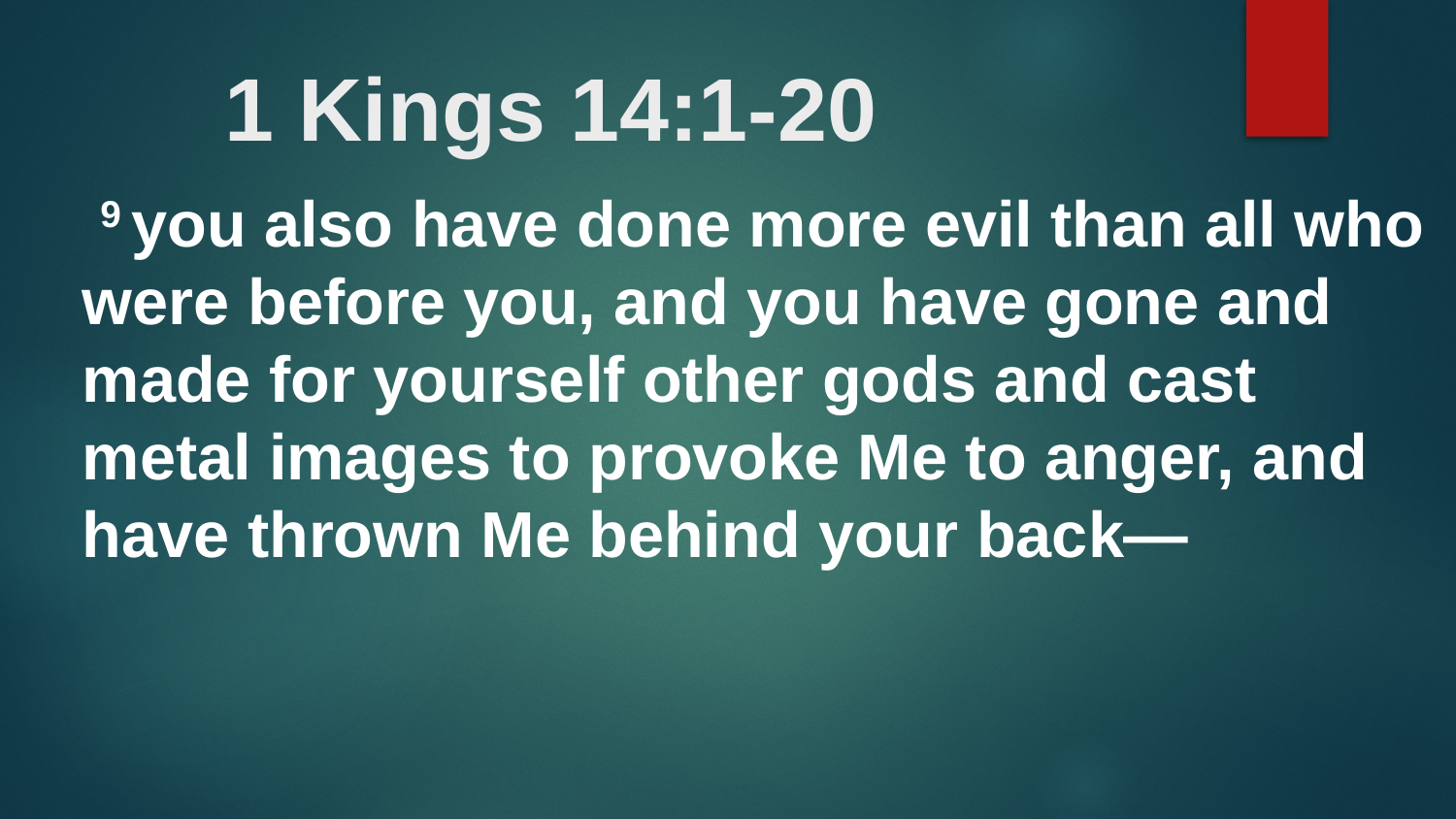

# 1 Kings 14:1-20
 9 you also have done more evil than all who were before you, and you have gone and made for yourself other gods and cast metal images to provoke Me to anger, and have thrown Me behind your back—